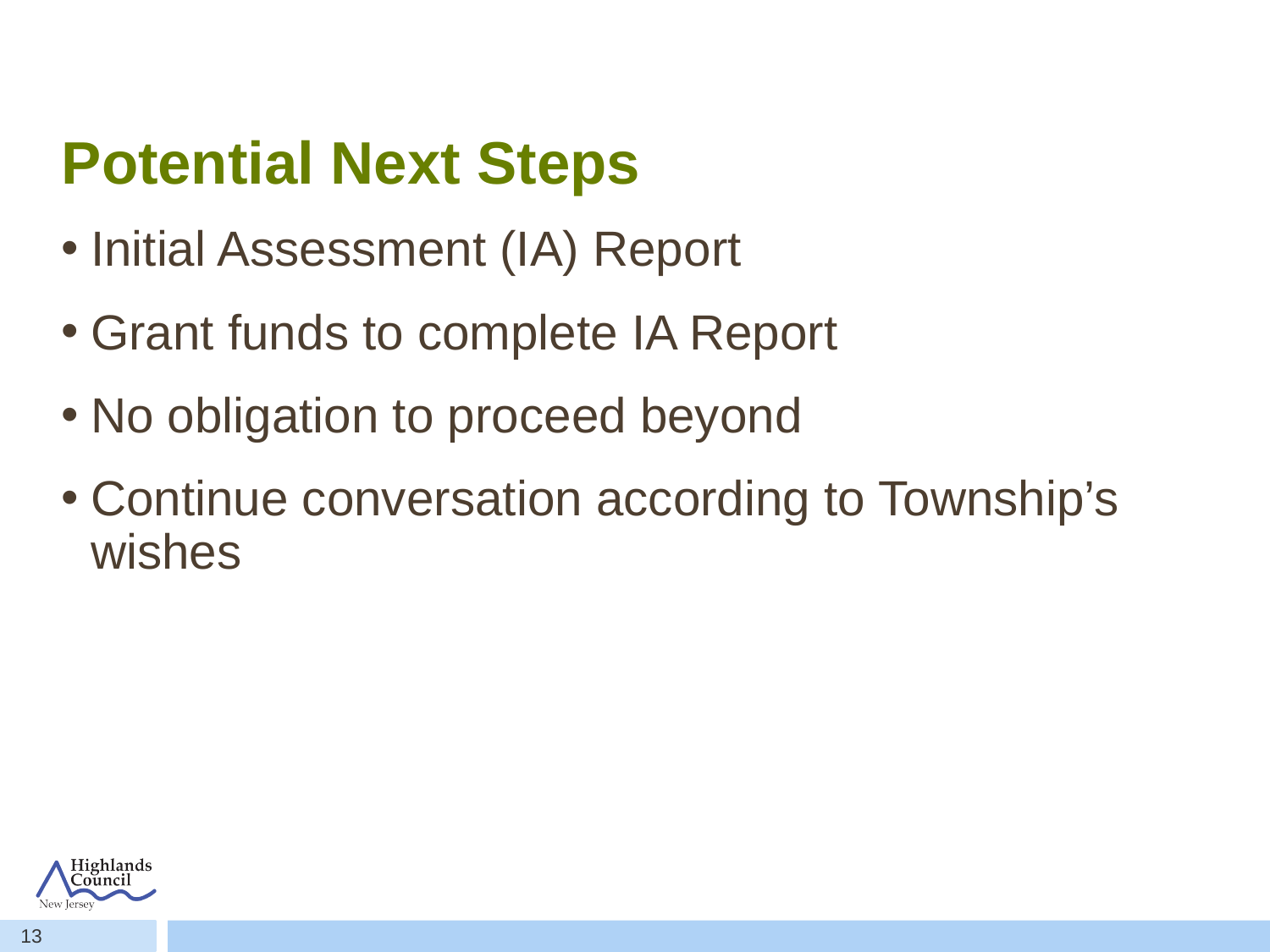

# Potential Next Steps
Initial Assessment (IA) Report
Grant funds to complete IA Report
No obligation to proceed beyond
Continue conversation according to Township’s wishes

13